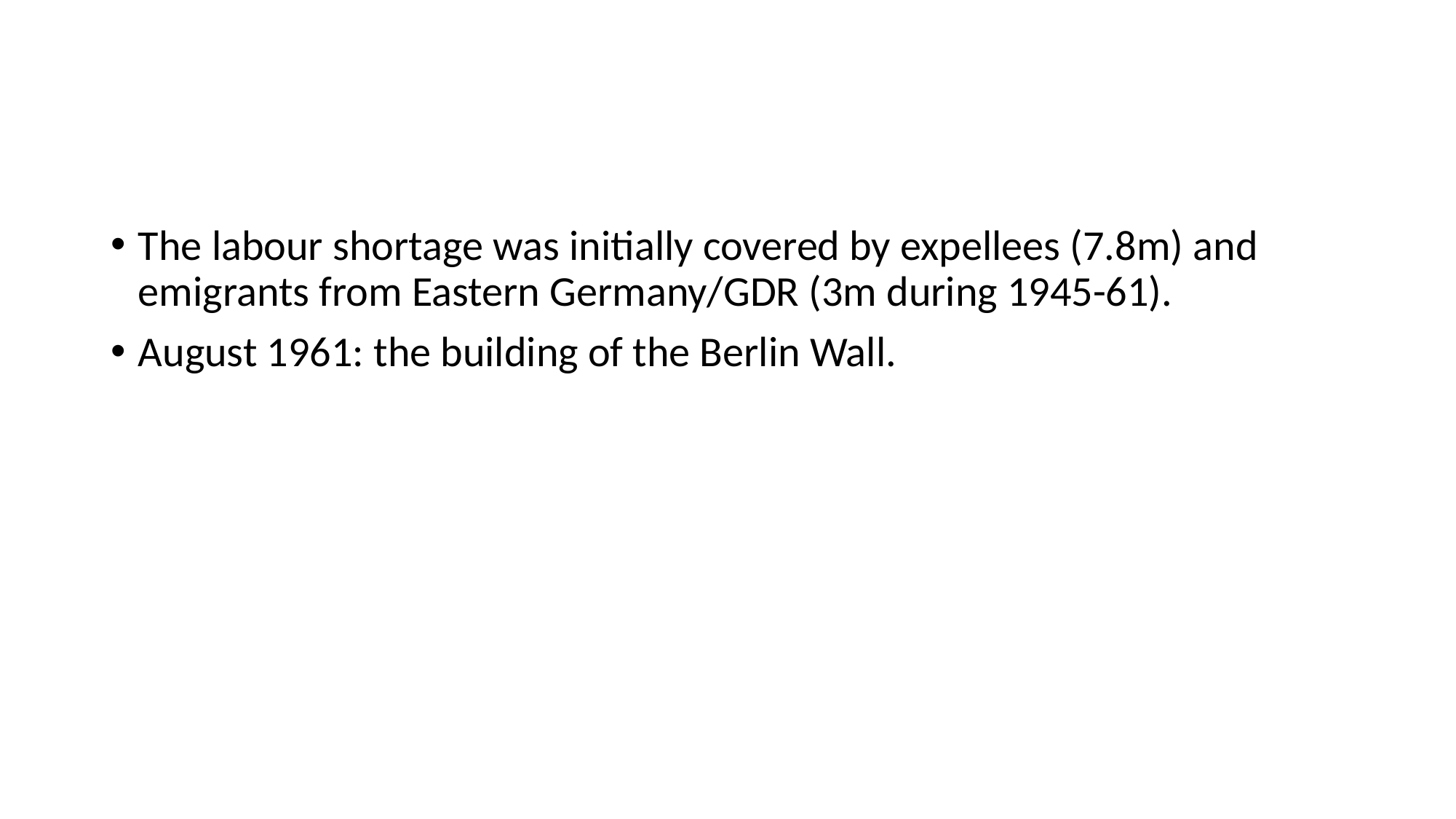

#
The labour shortage was initially covered by expellees (7.8m) and emigrants from Eastern Germany/GDR (3m during 1945-61).
August 1961: the building of the Berlin Wall.